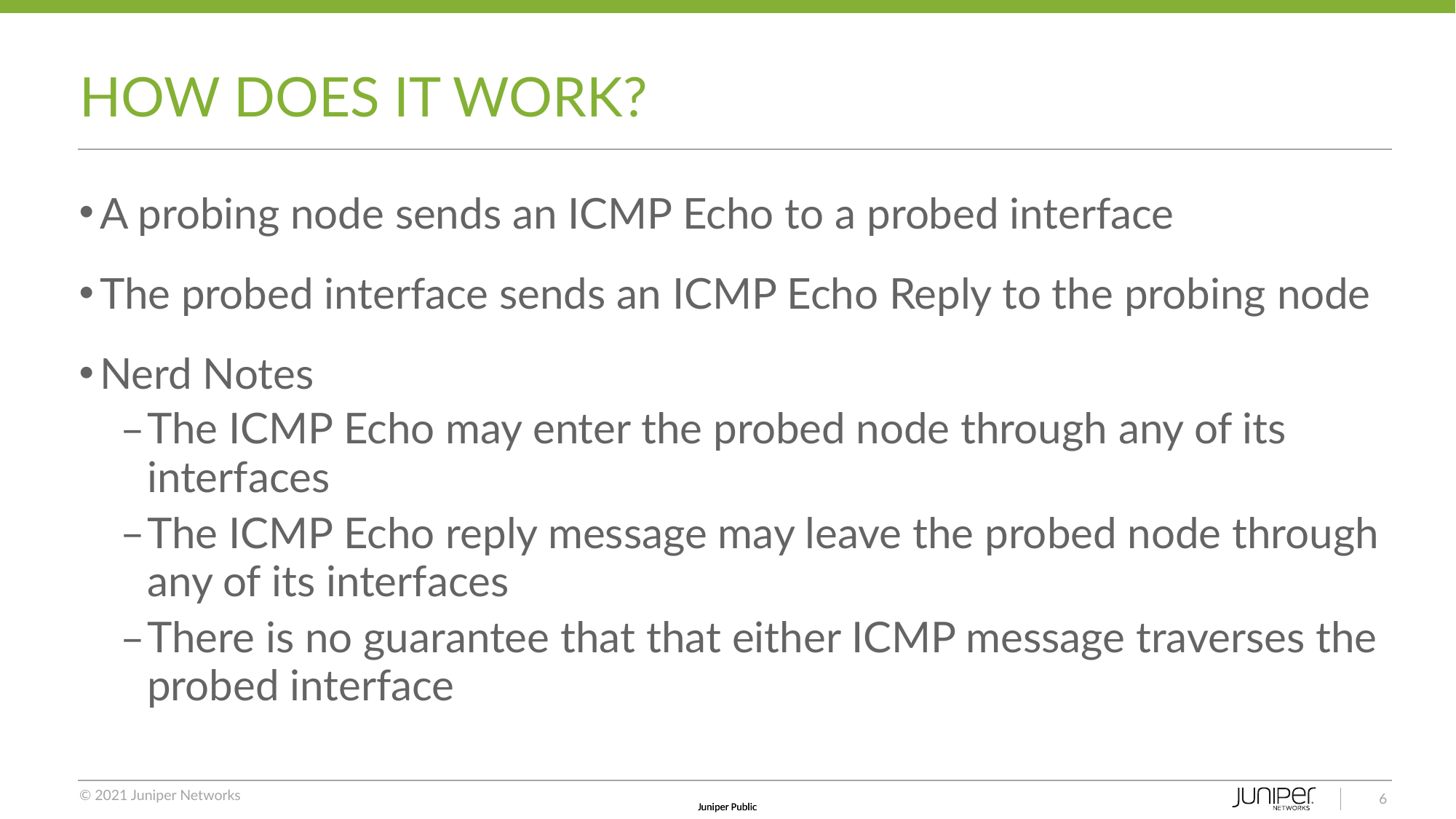

# HOW DOES IT WORK?
A probing node sends an ICMP Echo to a probed interface
The probed interface sends an ICMP Echo Reply to the probing node
Nerd Notes
The ICMP Echo may enter the probed node through any of its interfaces
The ICMP Echo reply message may leave the probed node through any of its interfaces
There is no guarantee that that either ICMP message traverses the probed interface
6